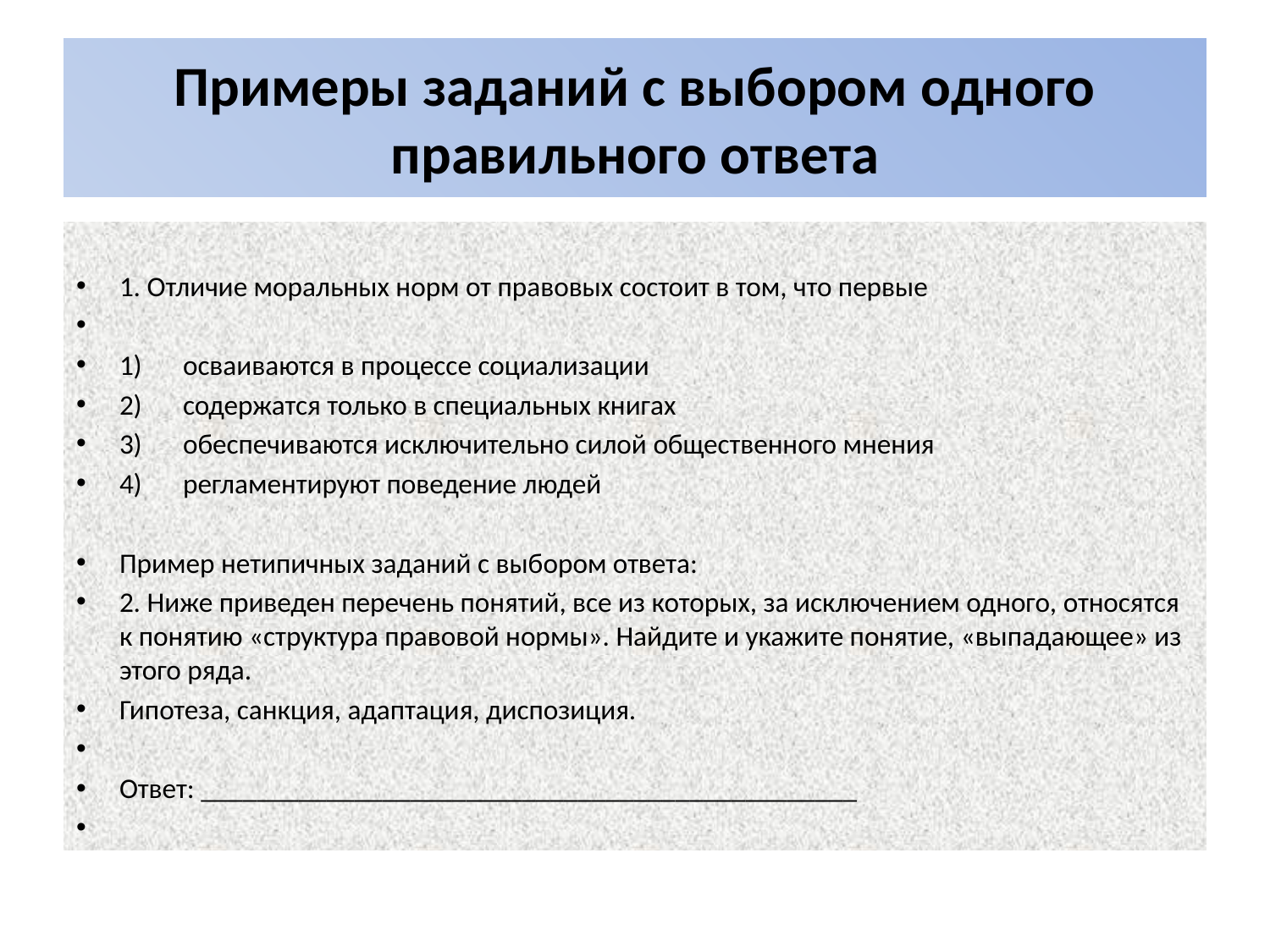

# Примеры заданий с выбором одного правильного ответа

1. Отличие моральных норм от правовых состоит в том, что первые

1)	осваиваются в процессе социализации
2)	содержатся только в специальных книгах
3)	обеспечиваются исключительно силой общественного мнения
4)	регламентируют поведение людей

Пример нетипичных заданий с выбором ответа:
2. Ниже приведен перечень понятий, все из которых, за исключением одного, относятся к понятию «структура правовой нормы». Найдите и укажите понятие, «выпадающее» из этого ряда.
Гипотеза, санкция, адаптация, диспозиция.

Ответ: _______________________________________________